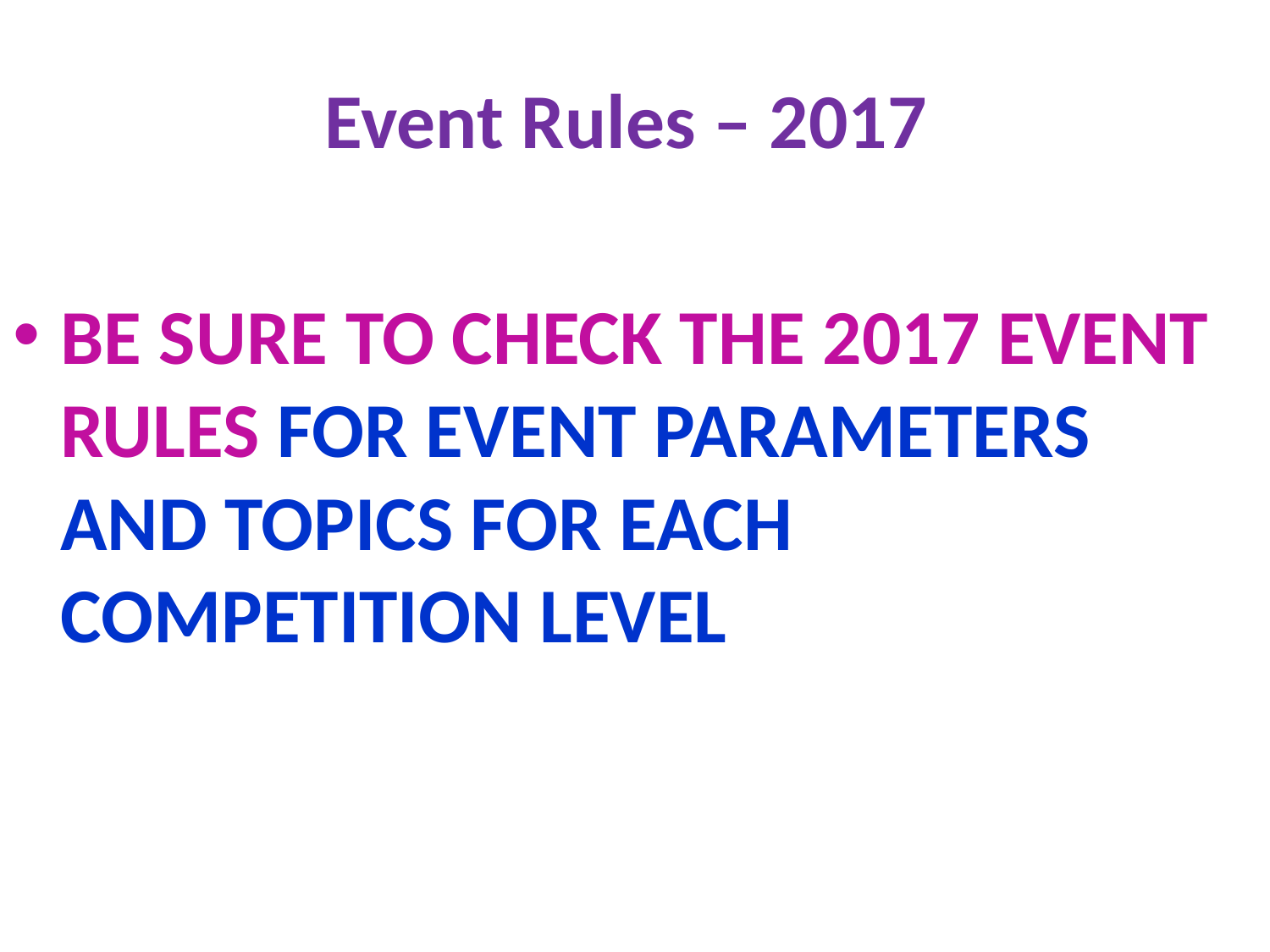

# Event Rules – 2017
BE SURE TO CHECK THE 2017 EVENT RULES FOR EVENT PARAMETERS AND TOPICS FOR EACH COMPETITION LEVEL